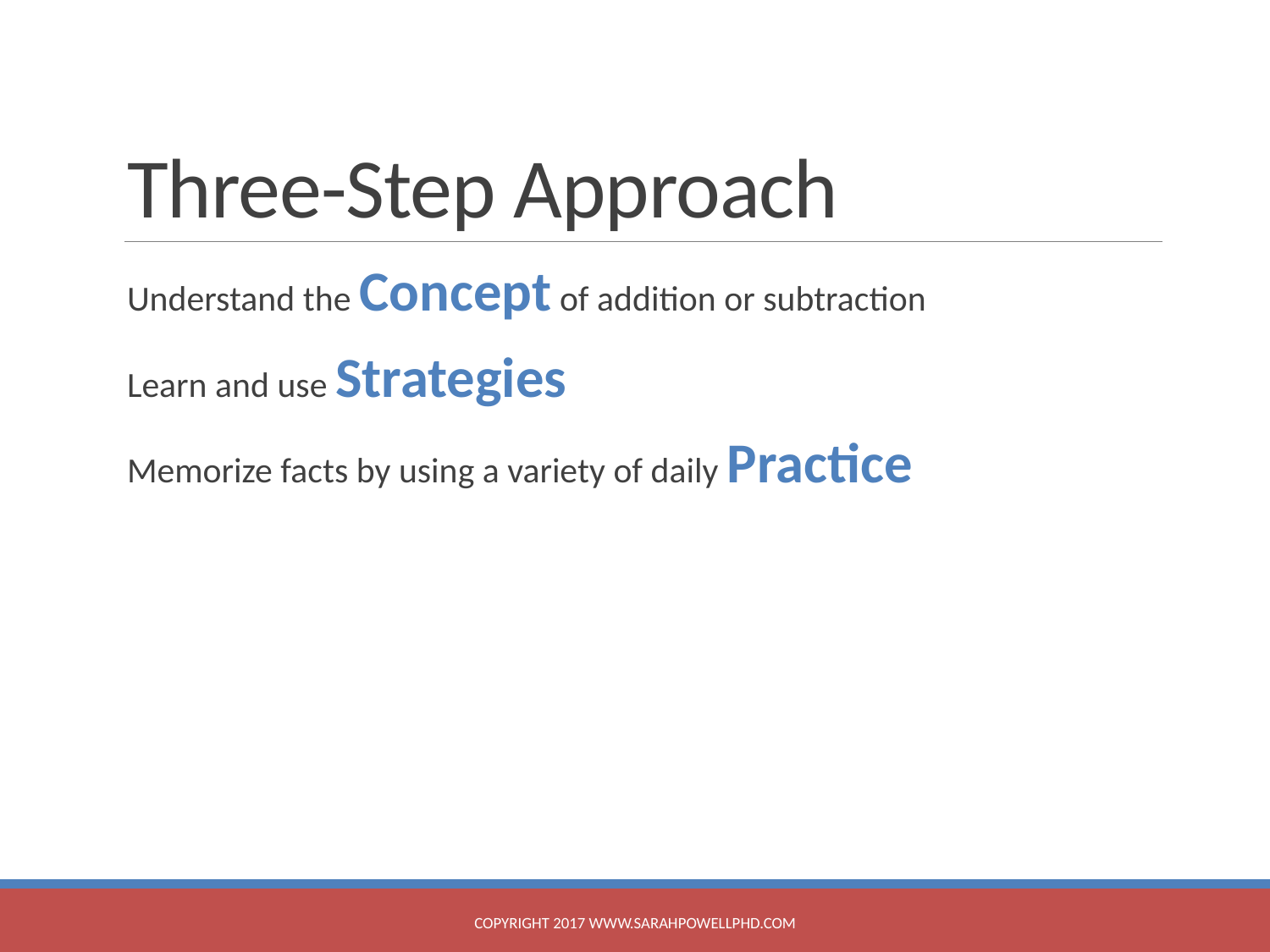

# Three-Step Approach
Understand the Concept of addition or subtraction
Learn and use Strategies
Memorize facts by using a variety of daily Practice

Copyright 2017 www.sarahpowellphd.com